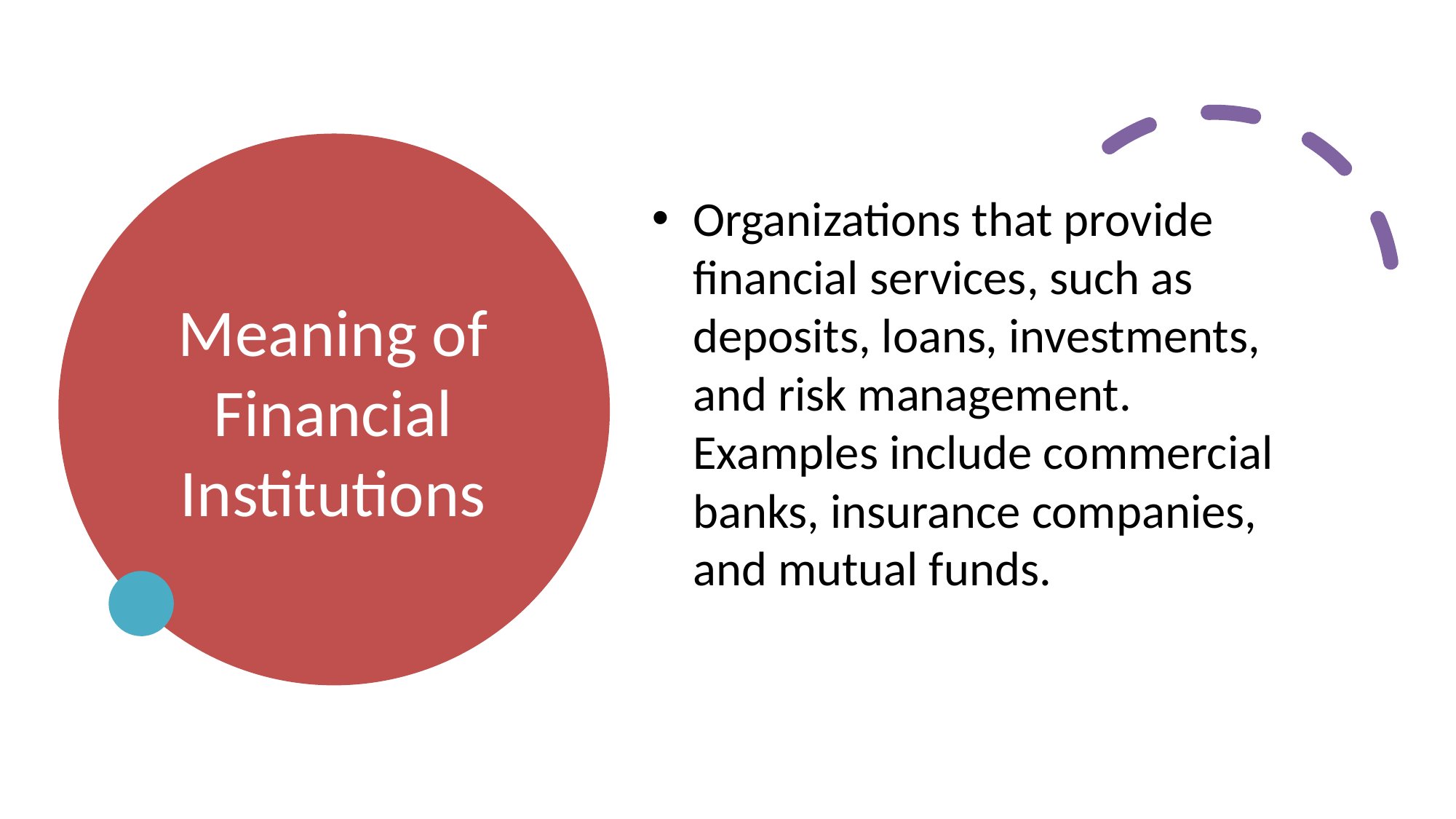

# Meaning of Financial Institutions
Organizations that provide financial services, such as deposits, loans, investments, and risk management. Examples include commercial banks, insurance companies, and mutual funds.